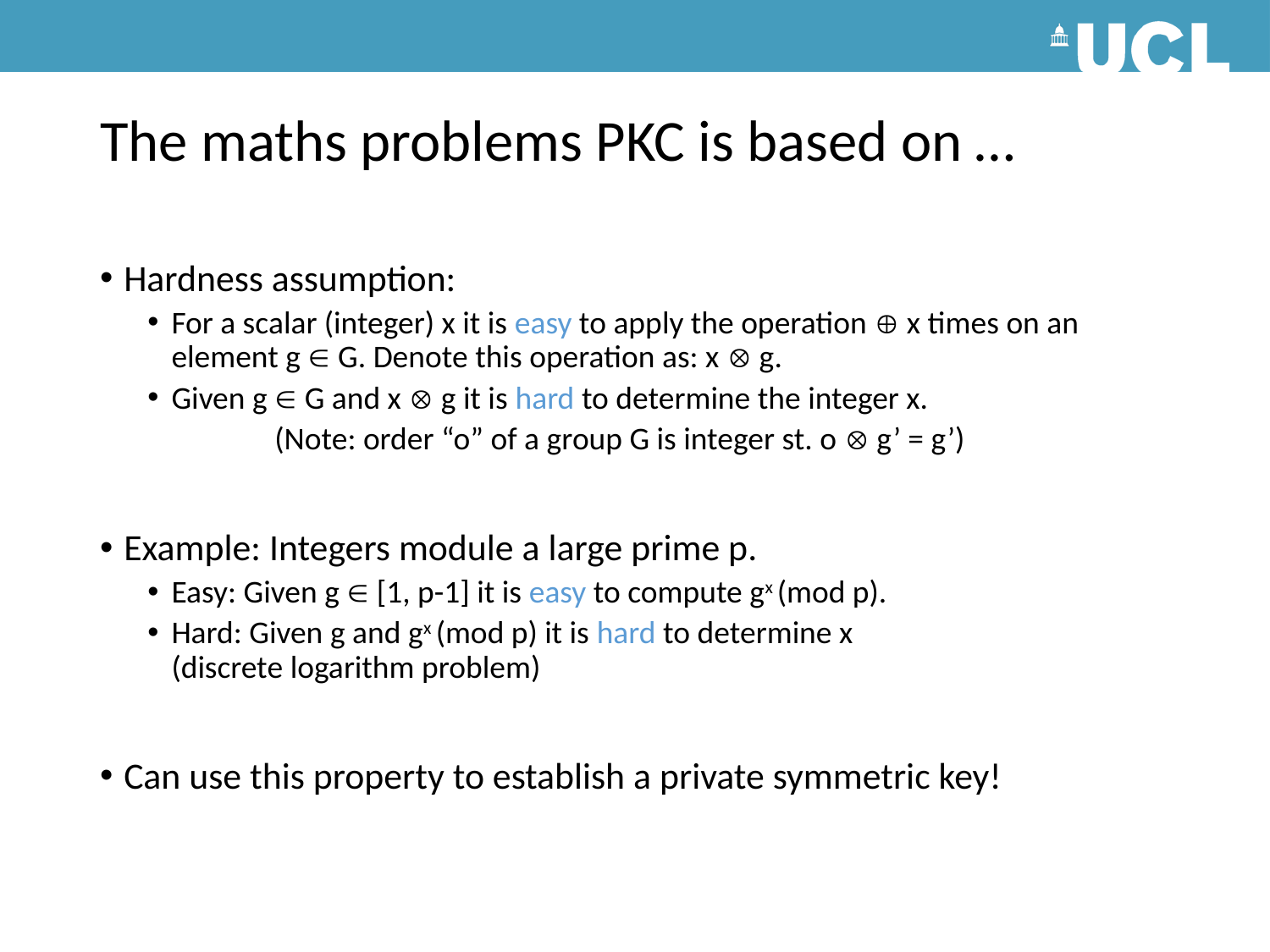

# The maths problems PKC is based on …
Hardness assumption:
For a scalar (integer) x it is easy to apply the operation ⊕ x times on an element g ∈ G. Denote this operation as: x ⊗ g.
Given g ∈ G and x ⊗ g it is hard to determine the integer x.
	(Note: order “o” of a group G is integer st. o ⊗ g’ = g’)

Example: Integers module a large prime p.
Easy: Given g ∈ [1, p-1] it is easy to compute gx (mod p).
Hard: Given g and gx (mod p) it is hard to determine x
(discrete logarithm problem)

Can use this property to establish a private symmetric key!